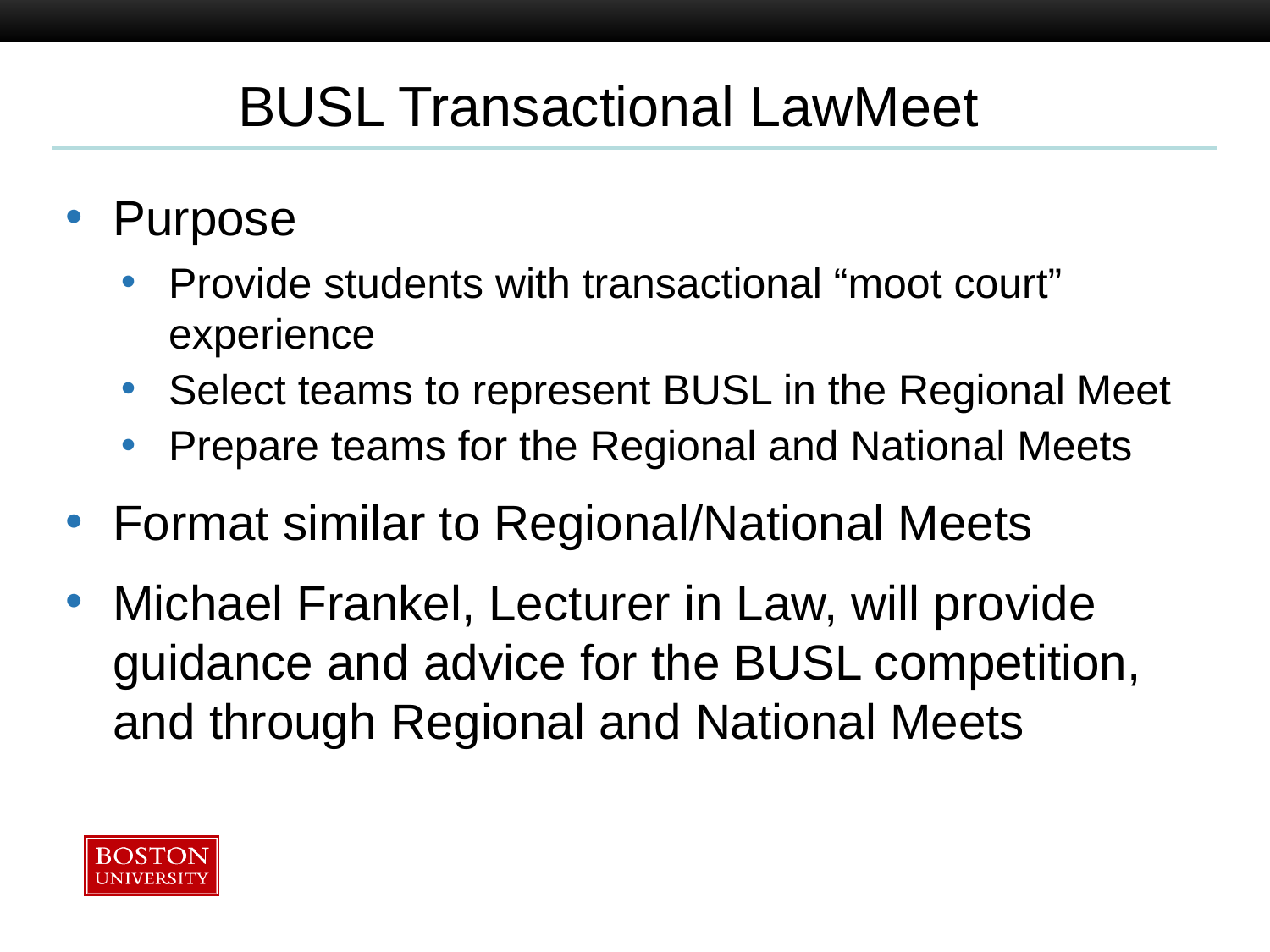

# BUSL Transactional LawMeet
Purpose
Provide students with transactional “moot court” experience
Select teams to represent BUSL in the Regional Meet
Prepare teams for the Regional and National Meets
Format similar to Regional/National Meets
Michael Frankel, Lecturer in Law, will provide guidance and advice for the BUSL competition, and through Regional and National Meets